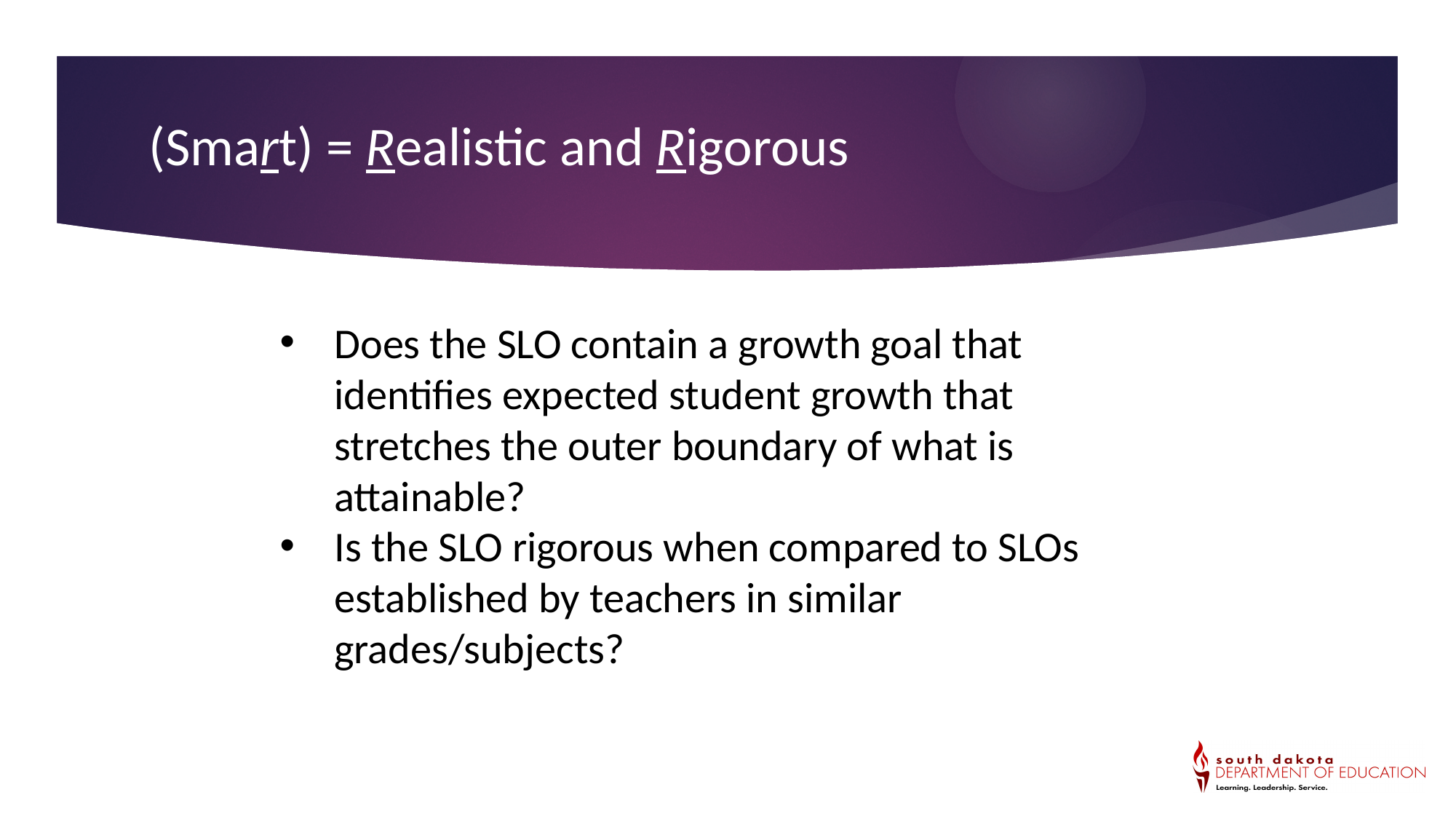

(Smart) = Realistic and Rigorous
Does the SLO contain a growth goal that identifies expected student growth that stretches the outer boundary of what is attainable?
Is the SLO rigorous when compared to SLOs established by teachers in similar grades/subjects?